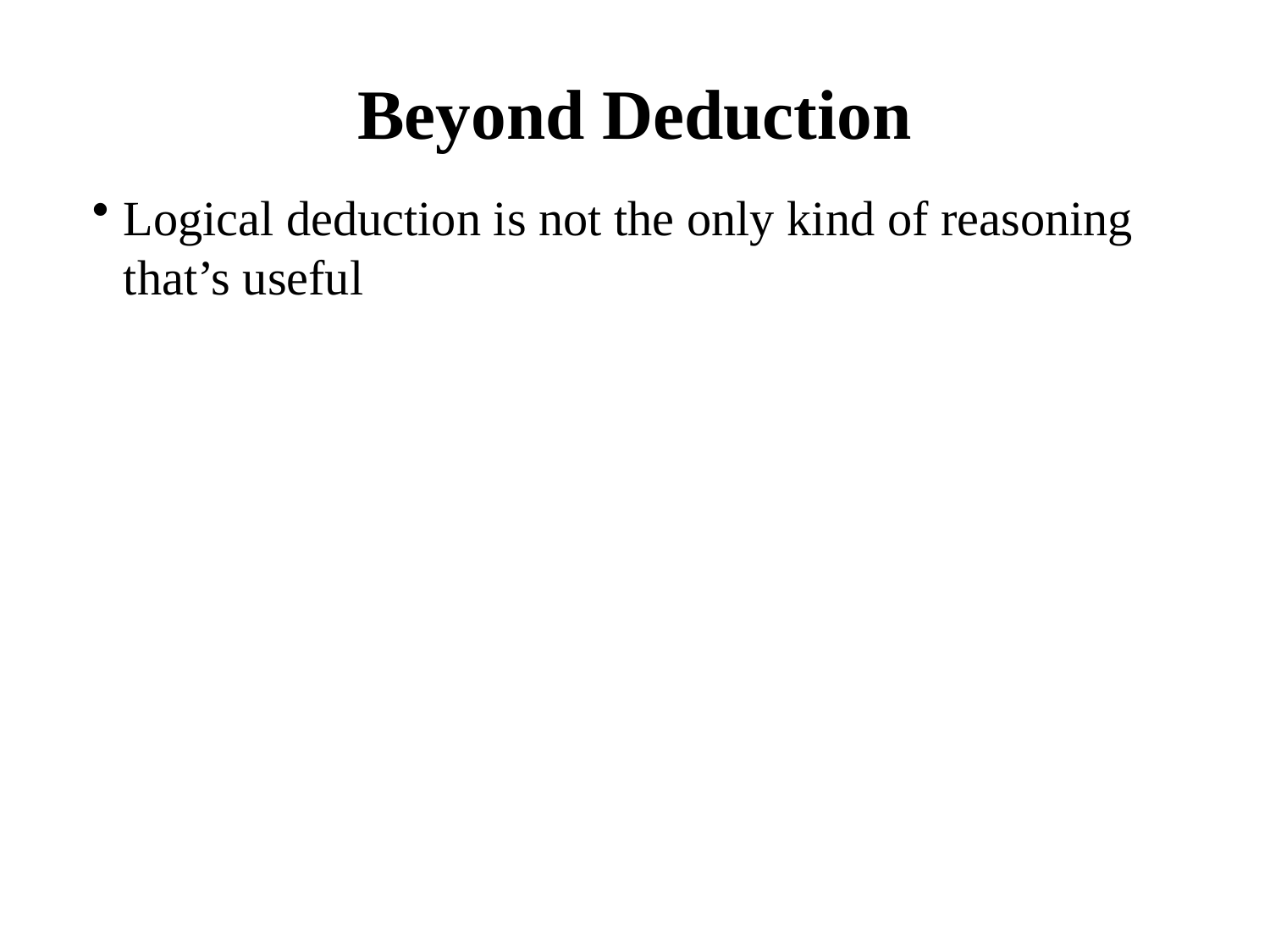

# Beyond Deduction
Logical deduction is not the only kind of reasoning that’s useful